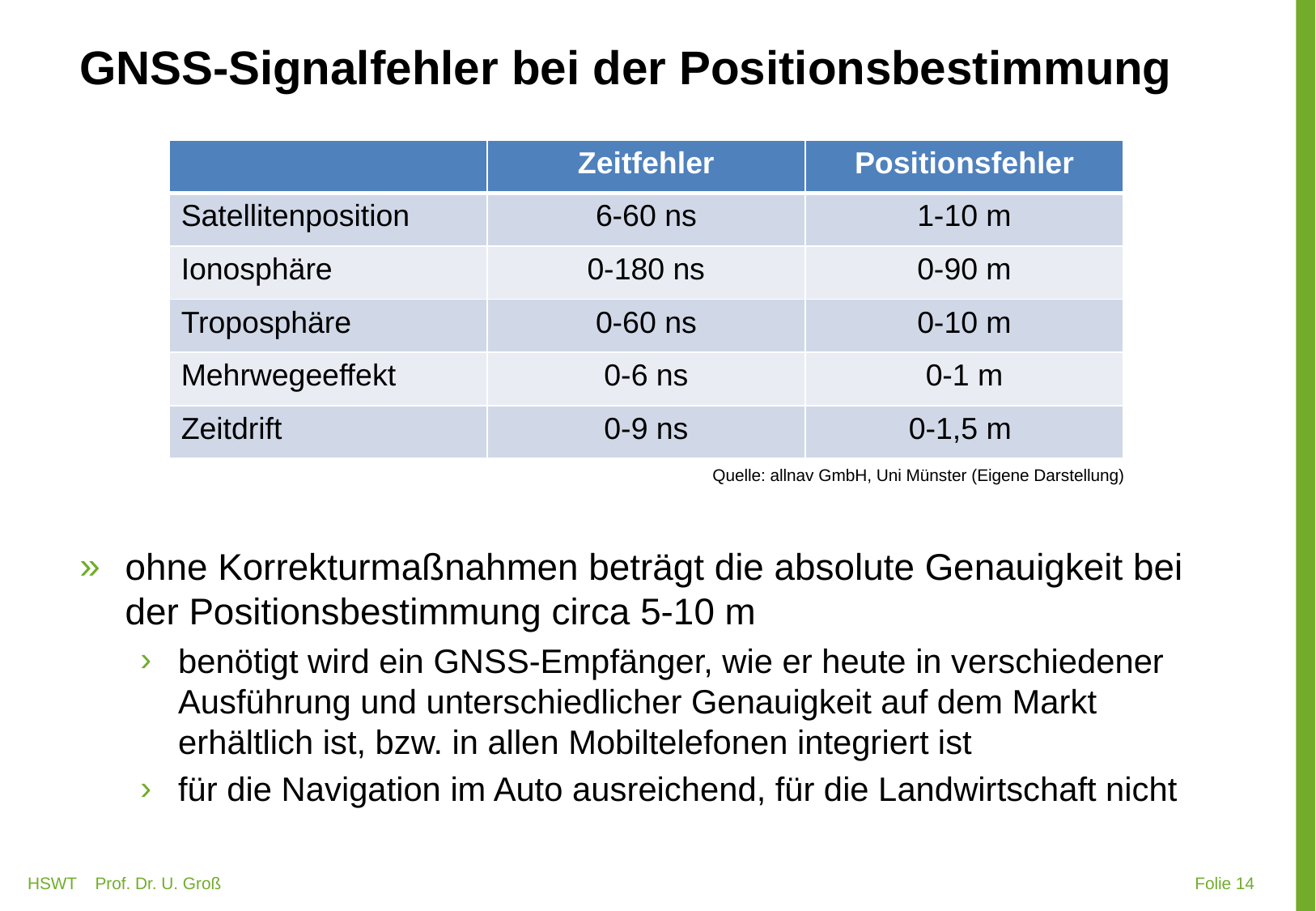

# GNSS-Signalfehler bei der Positionsbestimmung
|  | Zeitfehler | Positionsfehler |
| --- | --- | --- |
| Satellitenposition | 6-60 ns | 1-10 m |
| Ionosphäre | 0-180 ns | 0-90 m |
| Troposphäre | 0-60 ns | 0-10 m |
| Mehrwegeeffekt | 0-6 ns | 0-1 m |
| Zeitdrift | 0-9 ns | 0-1,5 m |

ohne Korrekturmaßnahmen beträgt die absolute Genauigkeit bei der Positionsbestimmung circa 5-10 m
benötigt wird ein GNSS-Empfänger, wie er heute in verschiedener Ausführung und unterschiedlicher Genauigkeit auf dem Markt erhältlich ist, bzw. in allen Mobiltelefonen integriert ist
für die Navigation im Auto ausreichend, für die Landwirtschaft nicht

Quelle: allnav GmbH, Uni Münster (Eigene Darstellung)
HSWT    Prof. Dr. U. Groß
 Folie 14